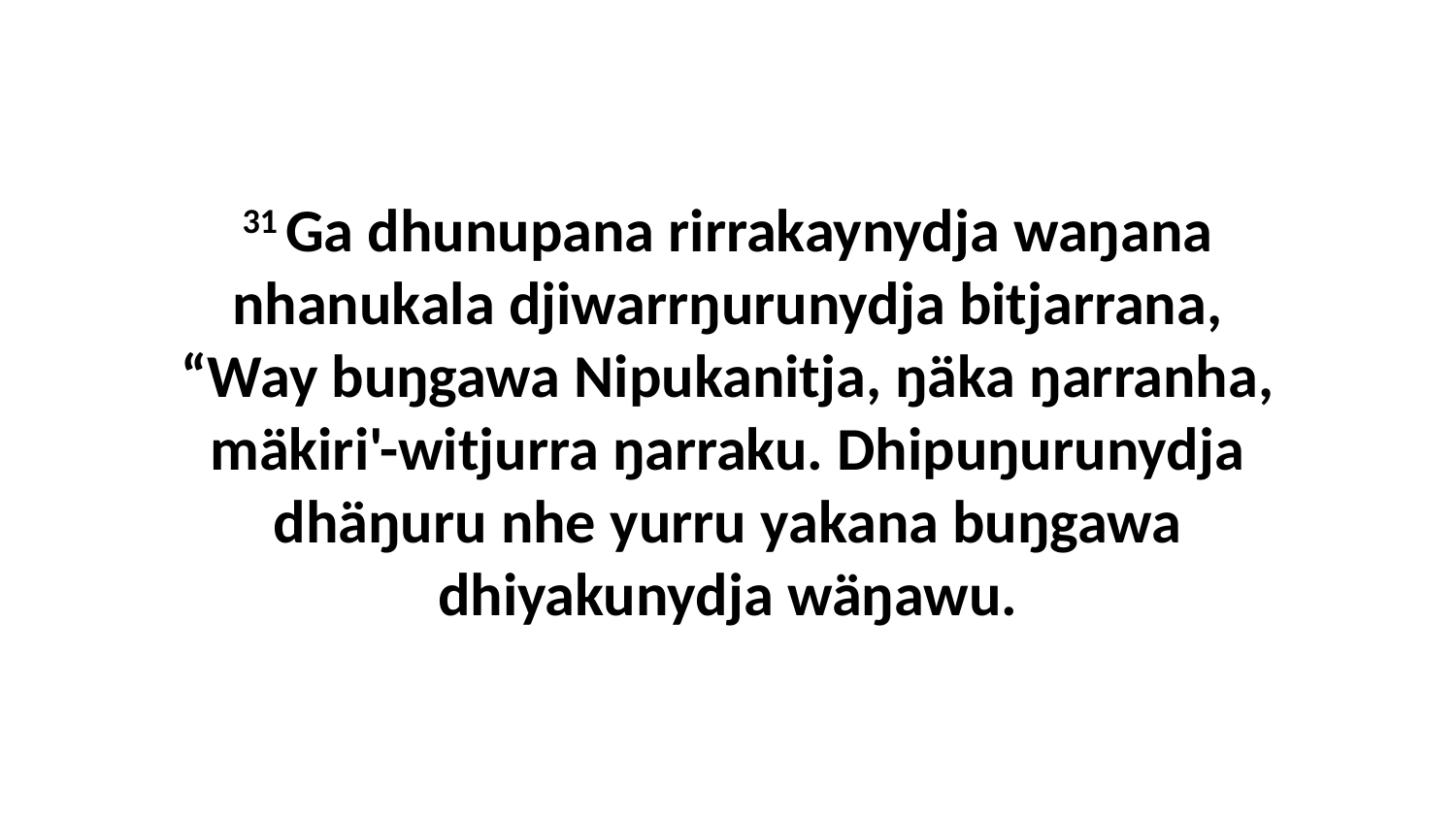

31 Ga dhunupana rirrakaynydja waŋana nhanukala djiwarrŋurunydja bitjarrana, “Way buŋgawa Nipukanitja, ŋäka ŋarranha, mäkiri'-witjurra ŋarraku. Dhipuŋurunydja dhäŋuru nhe yurru yakana buŋgawa dhiyakunydja wäŋawu.